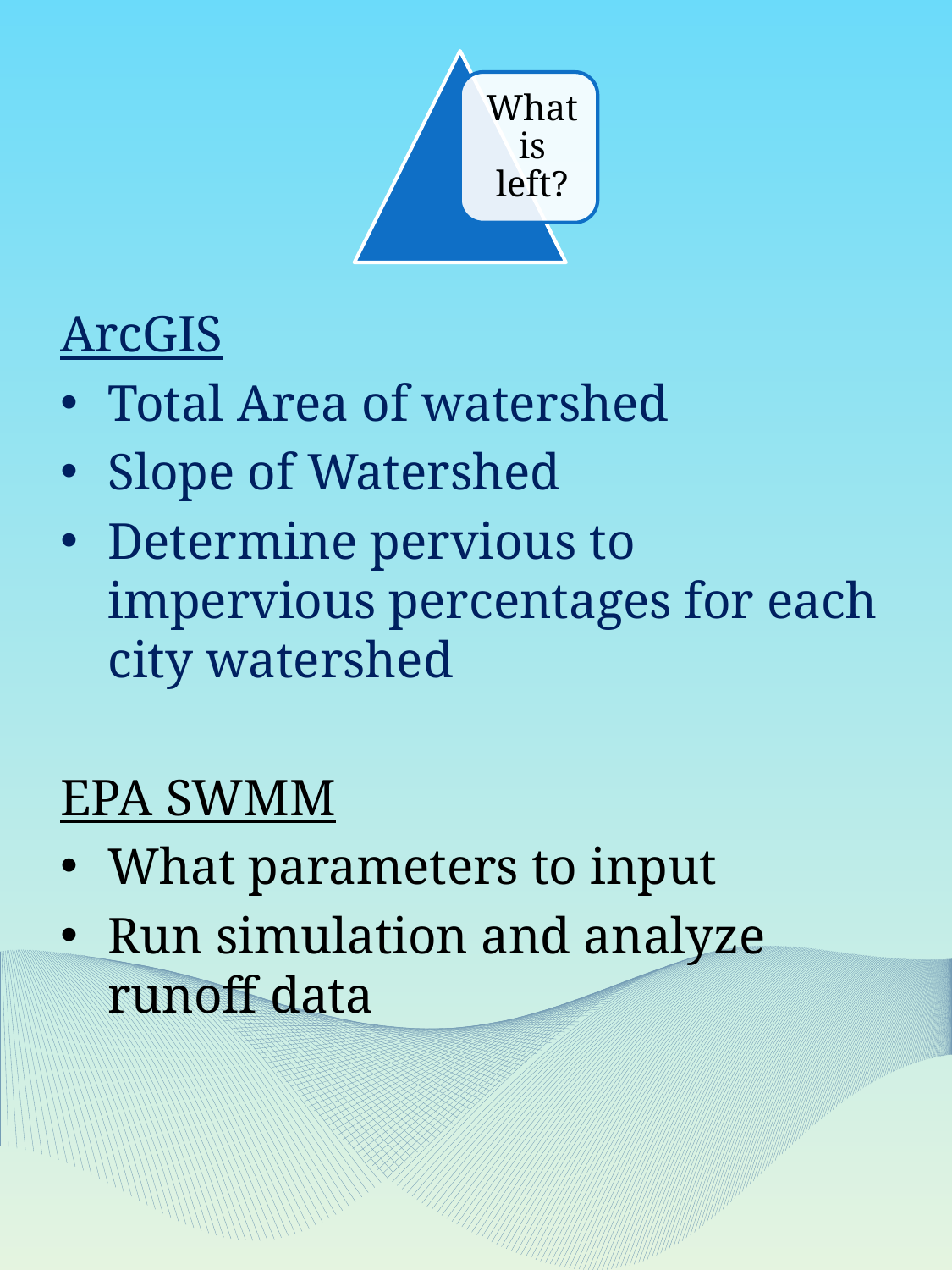

What is left?
ArcGIS
Total Area of watershed
Slope of Watershed
Determine pervious to impervious percentages for each city watershed

EPA SWMM
What parameters to input
Run simulation and analyze runoff data